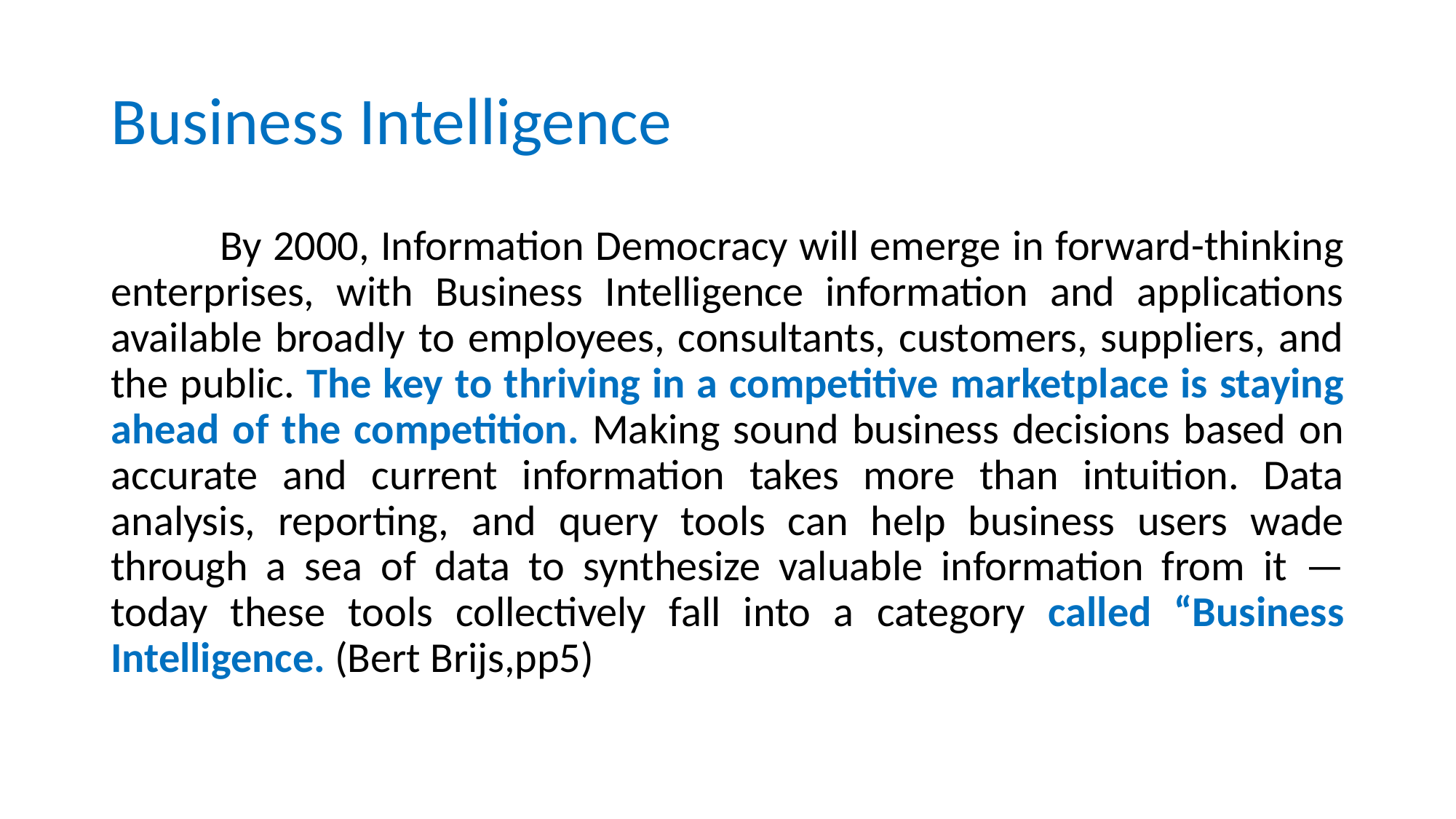

# Business Intelligence
	By 2000, Information Democracy will emerge in forward-thinking enterprises, with Business Intelligence information and applications available broadly to employees, consultants, customers, suppliers, and the public. The key to thriving in a competitive marketplace is staying ahead of the competition. Making sound business decisions based on accurate and current information takes more than intuition. Data analysis, reporting, and query tools can help business users wade through a sea of data to synthesize valuable information from it — today these tools collectively fall into a category called “Business Intelligence. (Bert Brijs,pp5)